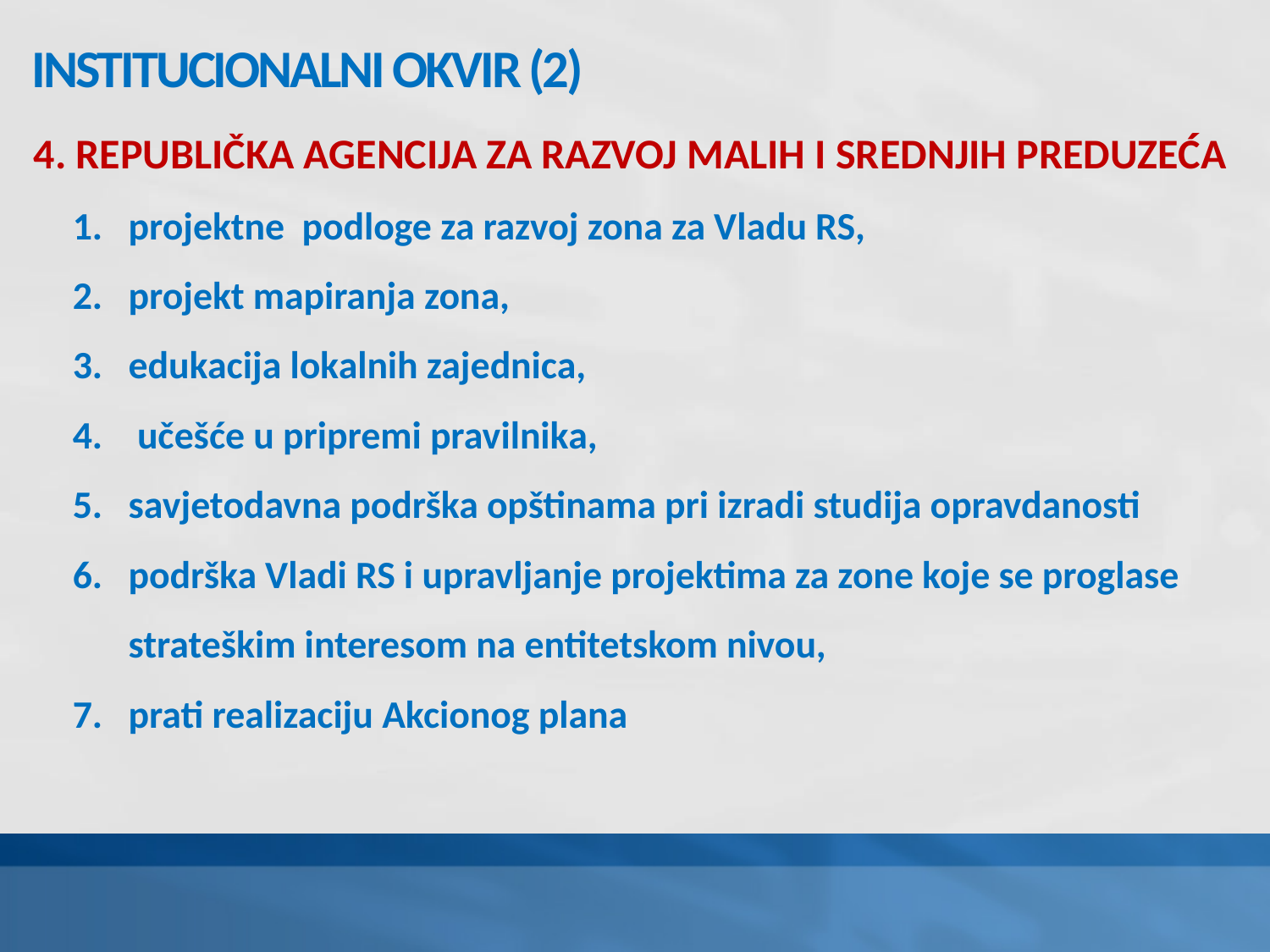

# INSTITUCIONALNI OKVIR (2)
4. REPUBLIČKA AGENCIJA ZA RAZVOJ MALIH I SREDNJIH PREDUZEĆA
projektne  podloge za razvoj zona za Vladu RS,
projekt mapiranja zona,
edukacija lokalnih zajednica,
 učešće u pripremi pravilnika,
savjetodavna podrška opštinama pri izradi studija opravdanosti
podrška Vladi RS i upravljanje projektima za zone koje se proglase strateškim interesom na entitetskom nivou,
prati realizaciju Akcionog plana